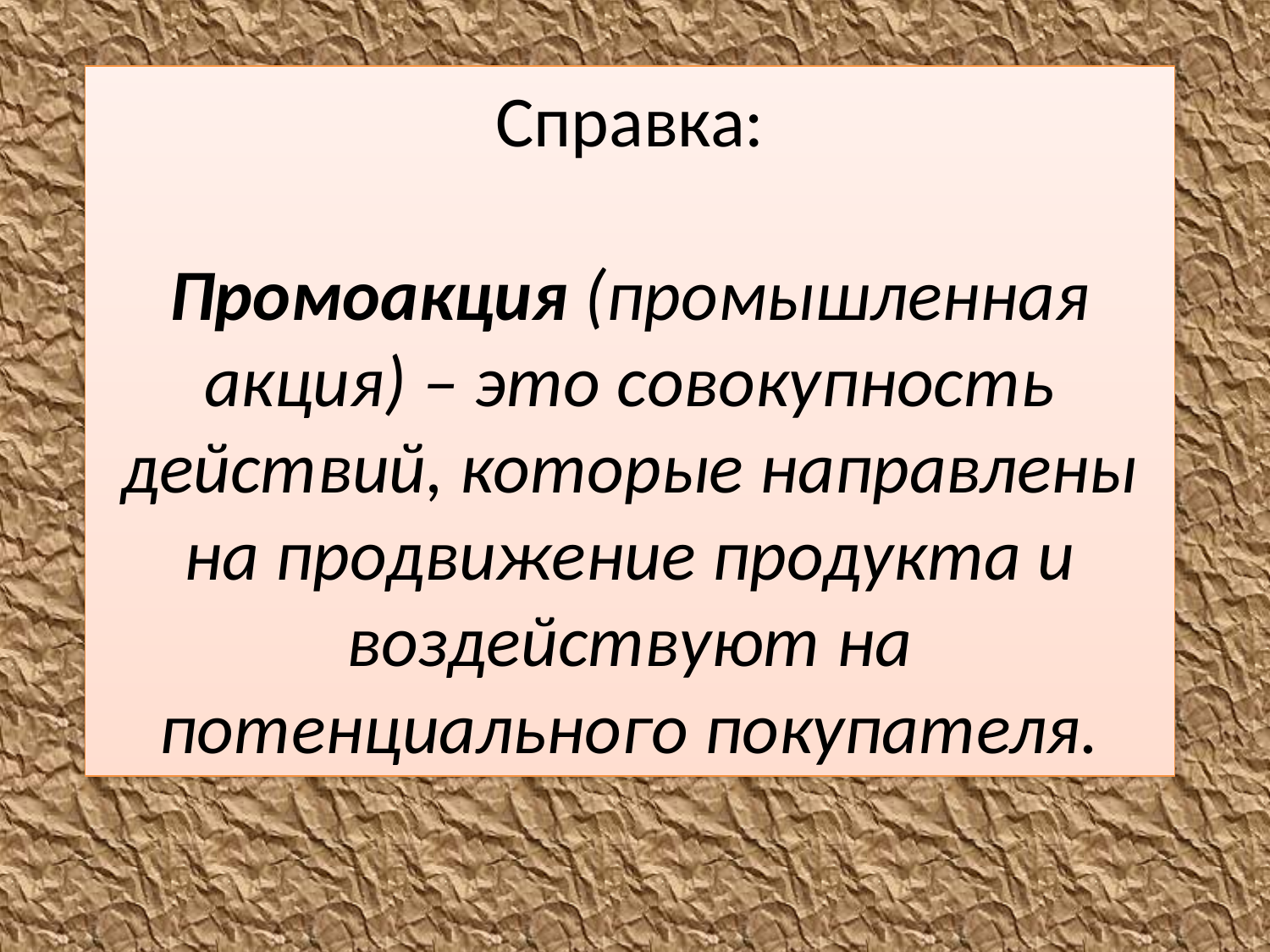

# Справка: Промоакция (промышленная акция) – это совокупность действий, которые направлены на продвижение продукта и воздействуют на потенциального покупателя.